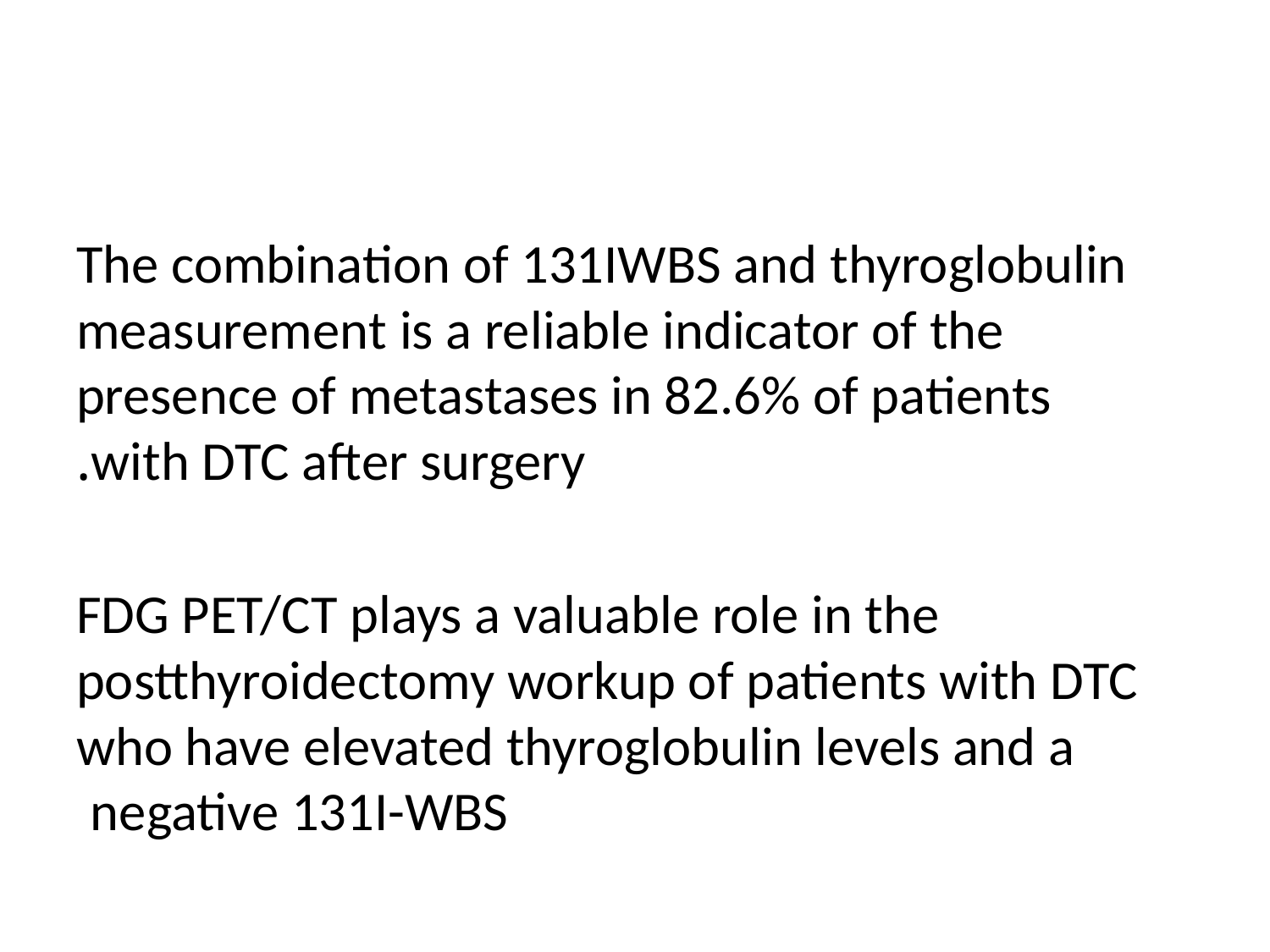

#
The combination of 131IWBS and thyroglobulin measurement is a reliable indicator of the presence of metastases in 82.6% of patients with DTC after surgery.

FDG PET/CT plays a valuable role in the postthyroidectomy workup of patients with DTC who have elevated thyroglobulin levels and a negative 131I-WBS